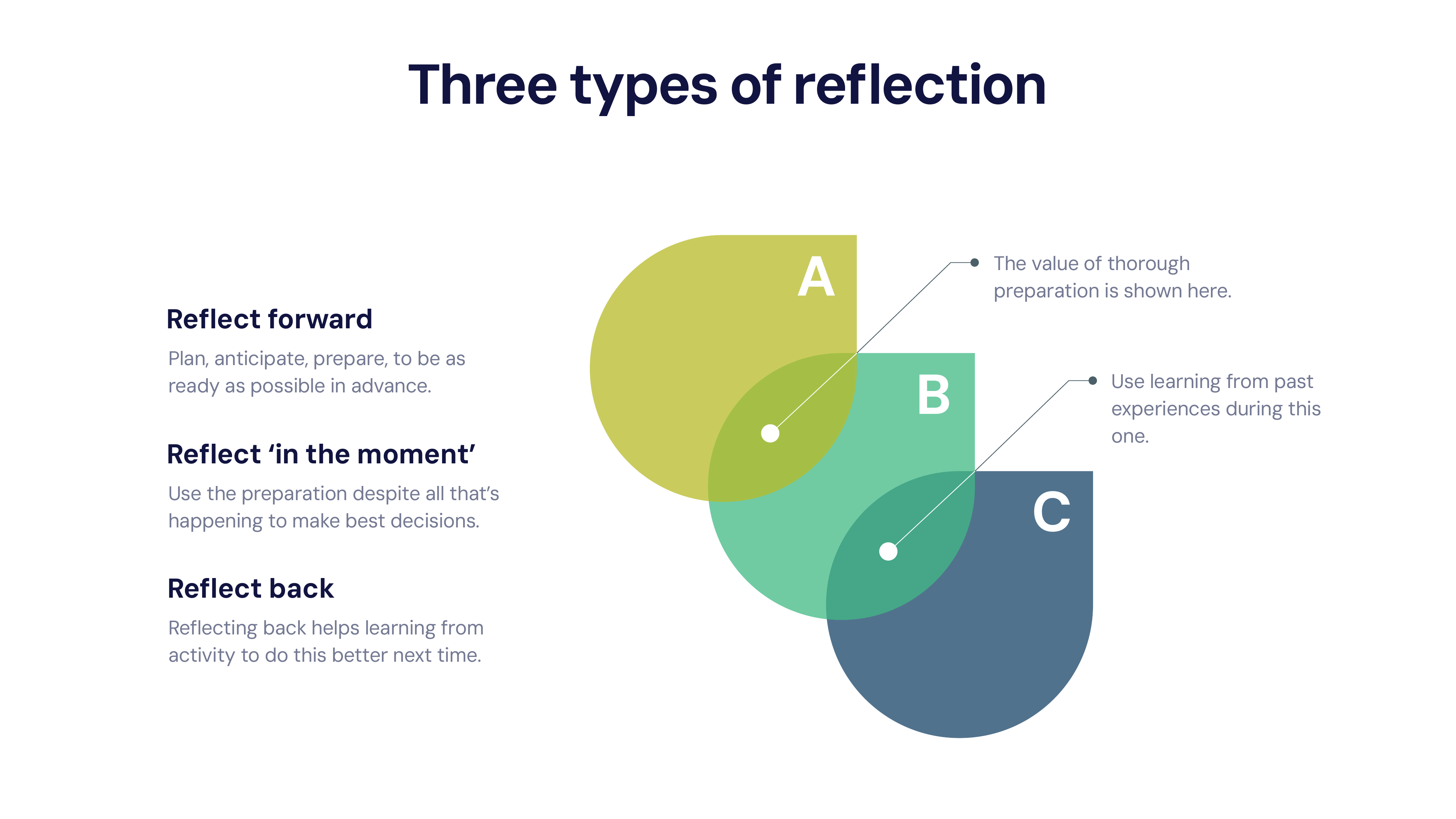

Three types of reflection

A
The value of thorough preparation is shown here.

Reflect forward
Plan, anticipate, prepare, to be as ready as possible in advance.

B
Use learning from past experiences during this one.

Reflect ‘in the moment’

C
Use the preparation despite all that’s happening to make best decisions.

Reflect back
Reflecting back helps learning from activity to do this better next time.